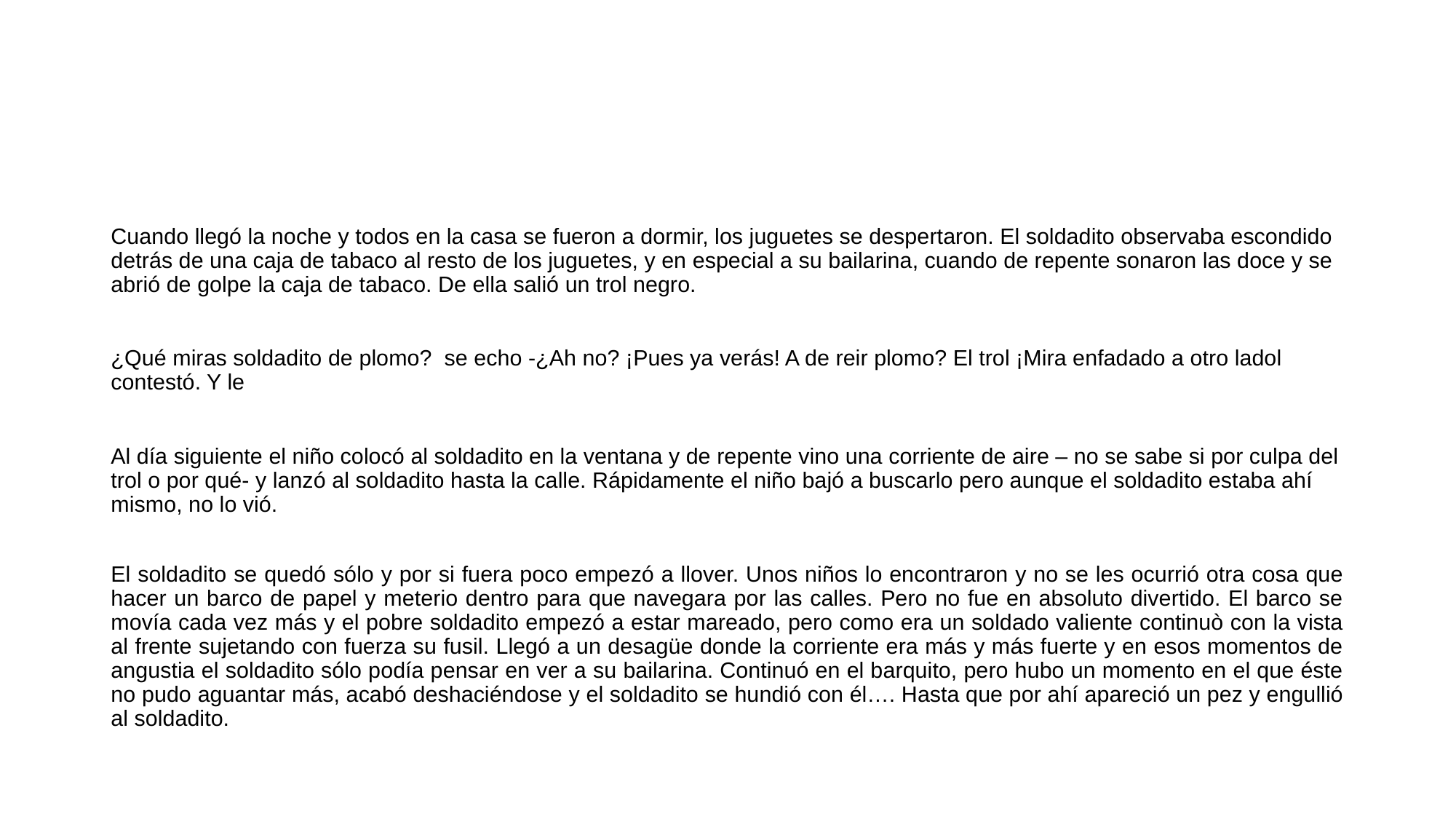

Cuando llegó la noche y todos en la casa se fueron a dormir, los juguetes se despertaron. El soldadito observaba escondido detrás de una caja de tabaco al resto de los juguetes, y en especial a su bailarina, cuando de repente sonaron las doce y se abrió de golpe la caja de tabaco. De ella salió un trol negro.

¿Qué miras soldadito de plomo?  se echo -¿Ah no? ¡Pues ya verás! A de reir plomo? El trol ¡Mira enfadado a otro ladol contestó. Y le

Al día siguiente el niño colocó al soldadito en la ventana y de repente vino una corriente de aire – no se sabe si por culpa del trol o por qué- y lanzó al soldadito hasta la calle. Rápidamente el niño bajó a buscarlo pero aunque el soldadito estaba ahí mismo, no lo vió.

El soldadito se quedó sólo y por si fuera poco empezó a llover. Unos niños lo encontraron y no se les ocurrió otra cosa que hacer un barco de papel y meterio dentro para que navegara por las calles. Pero no fue en absoluto divertido. El barco se movía cada vez más y el pobre soldadito empezó a estar mareado, pero como era un soldado valiente continuò con la vista al frente sujetando con fuerza su fusil. Llegó a un desagüe donde la corriente era más y más fuerte y en esos momentos de angustia el soldadito sólo podía pensar en ver a su bailarina. Continuó en el barquito, pero hubo un momento en el que éste no pudo aguantar más, acabó deshaciéndose y el soldadito se hundió con él…. Hasta que por ahí apareció un pez y engullió al soldadito.